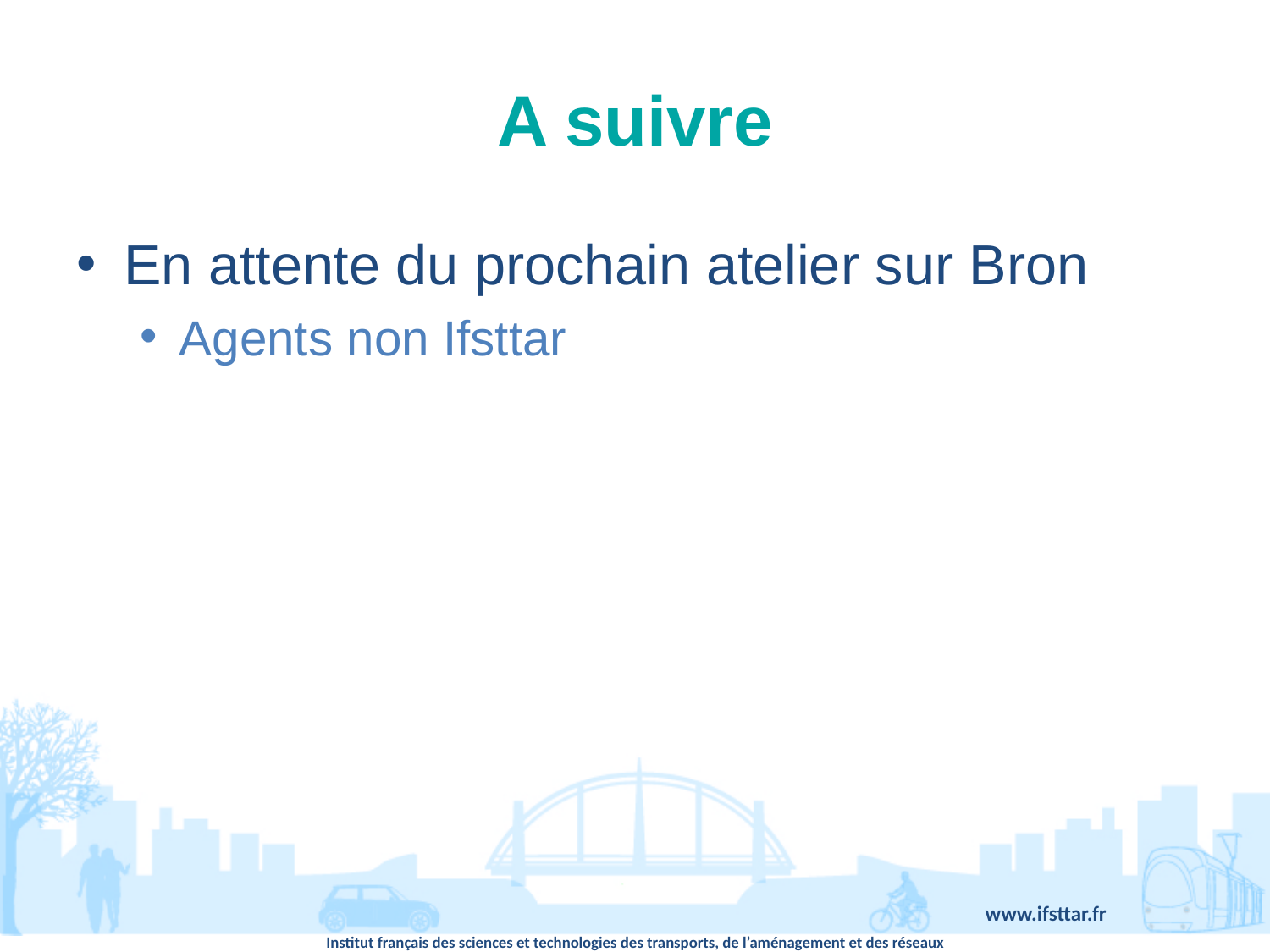

# A suivre
En attente du prochain atelier sur Bron
Agents non Ifsttar